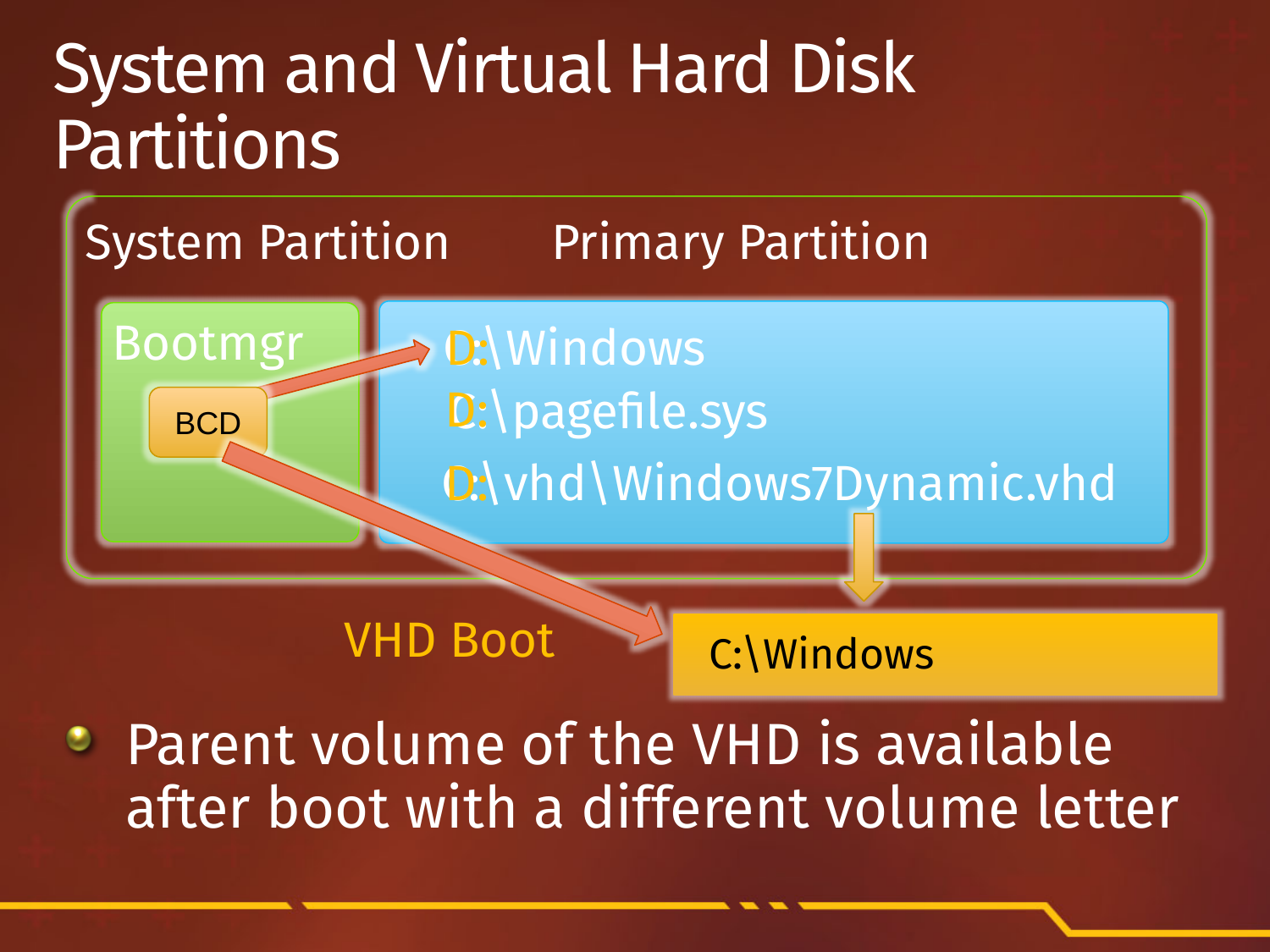

# System and Virtual Hard Disk Partitions

System Partition
Primary Partition

Bootmgr
D:
C:\Windows

D:
C:\pagefile.sys
BCD
D:
C:\vhd\Windows7Dynamic.vhd

C:\Windows
VHD Boot
Parent volume of the VHD is available after boot with a different volume letter